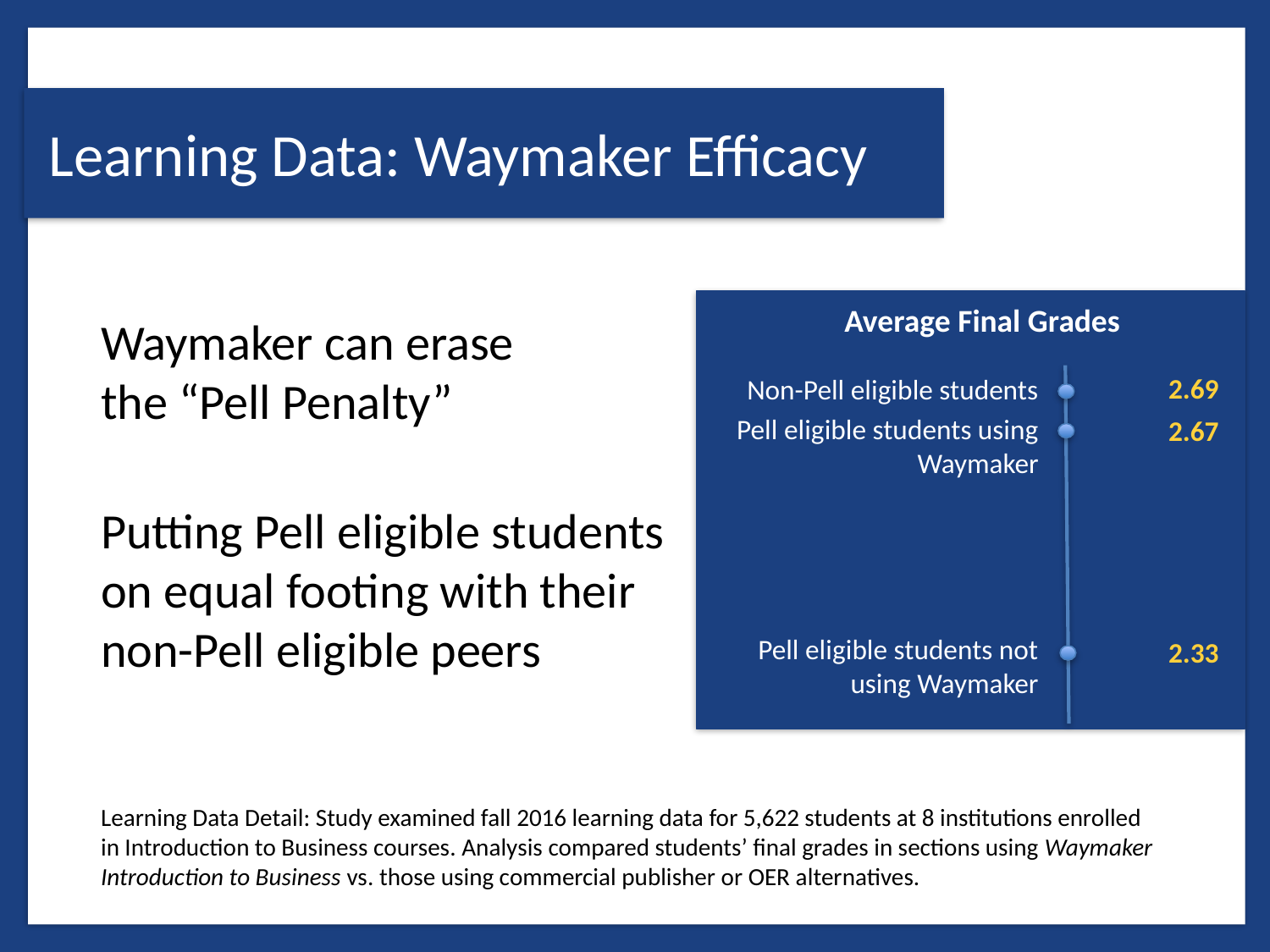

# Learning Data: Waymaker Efficacy

Average Final Grades
2.69
Non-Pell eligible students

Pell eligible students using Waymaker
2.67
Pell eligible students not using Waymaker
2.33
Waymaker can erase
the “Pell Penalty”

Putting Pell eligible students on equal footing with their non-Pell eligible peers

Develop
Learning Data Detail: Study examined fall 2016 learning data for 5,622 students at 8 institutions enrolled in Introduction to Business courses. Analysis compared students’ final grades in sections using Waymaker Introduction to Business vs. those using commercial publisher or OER alternatives.